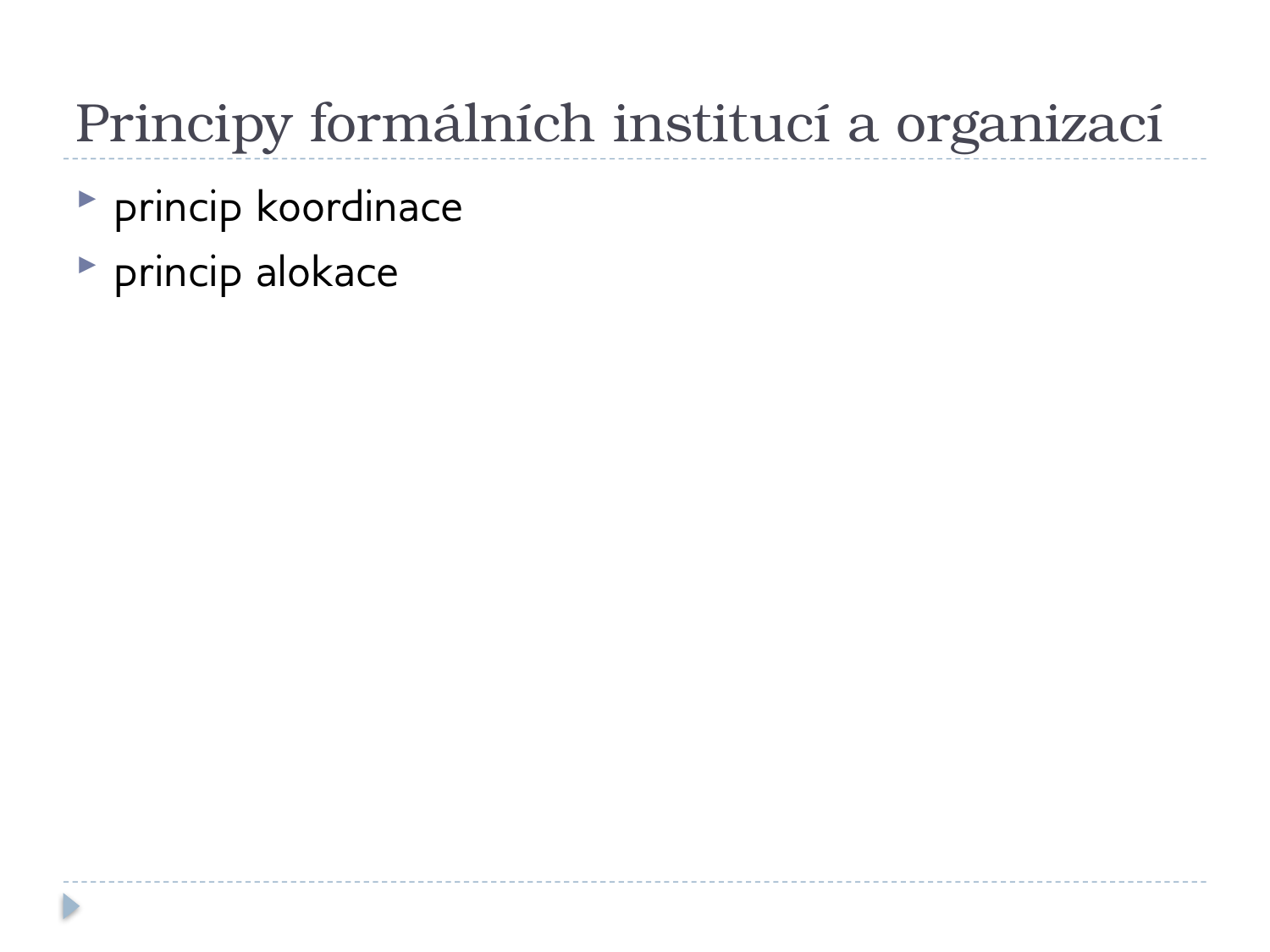

# Principy formálních institucí a organizací
princip koordinace
princip alokace